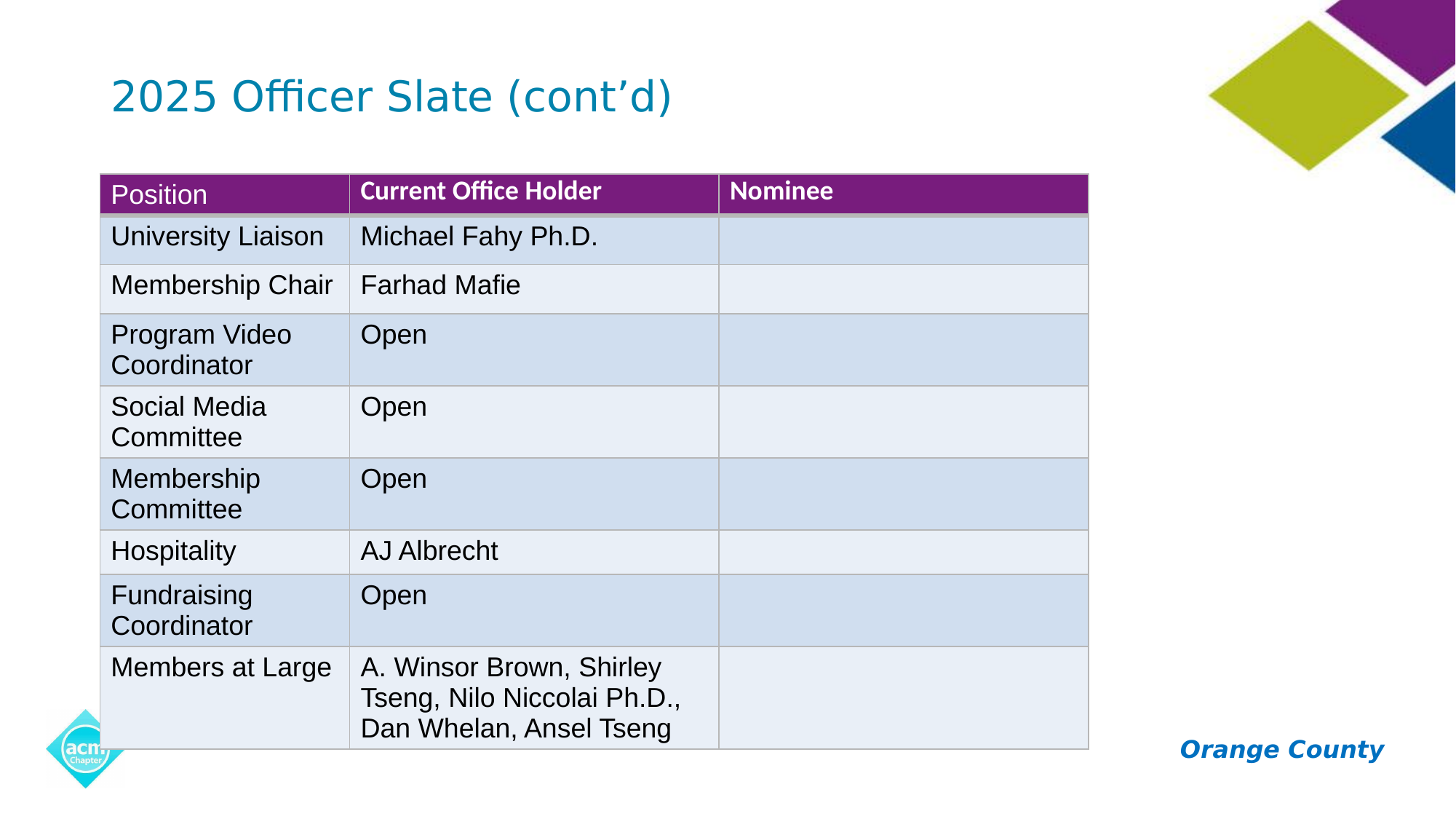

# 2025 Officer Slate (cont’d)
| Position | Current Office Holder | Nominee |
| --- | --- | --- |
| University Liaison | Michael Fahy Ph.D. |  |
| Membership Chair | Farhad Mafie |  |
| Program Video Coordinator | Open |  |
| Social Media Committee | Open |  |
| Membership Committee | Open |  |
| Hospitality | AJ Albrecht |  |
| Fundraising Coordinator | Open |  |
| Members at Large | A. Winsor Brown, Shirley Tseng, Nilo Niccolai Ph.D., Dan Whelan, Ansel Tseng |  |